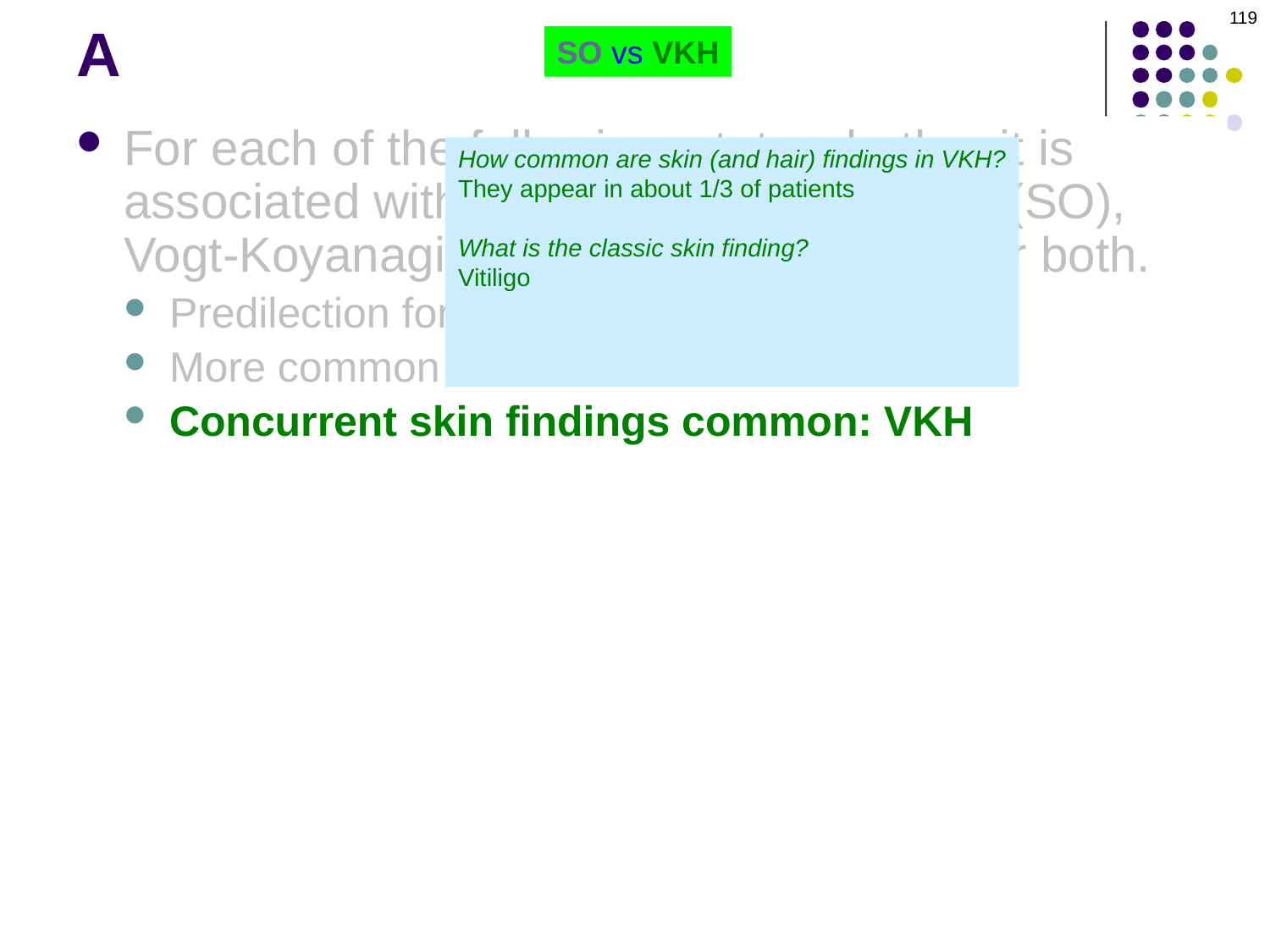

119
# A
SO vs VKH
For each of the following, state whether it is associated with sympathetic ophthalmia (SO), Vogt-Koyanagi-Harada (VKH) disease, or both.
Predilection for adults age 20 – 50: VKH
More common in whites: SO
Concurrent skin findings common: VKH
How common are skin (and hair) findings in VKH?
They appear in about 1/3 of patients

What is the classic skin finding?
Vitiligo

What is vitiligo?
Depigmentation of the skin